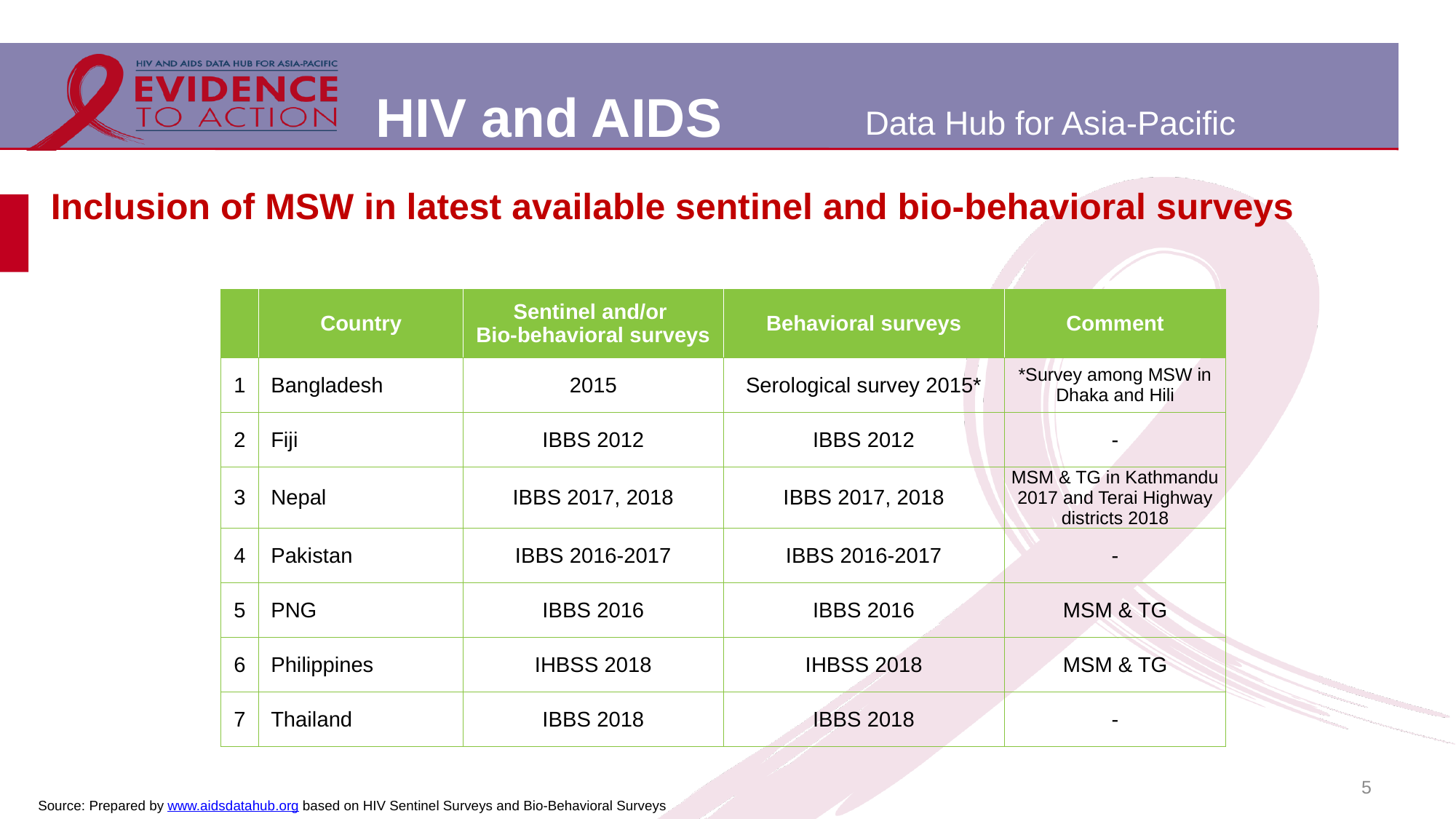

# Inclusion of MSW in latest available sentinel and bio-behavioral surveys
|  | Country | Sentinel and/or Bio-behavioral surveys | Behavioral surveys | Comment |
| --- | --- | --- | --- | --- |
| 1 | Bangladesh | 2015 | Serological survey 2015\* | \*Survey among MSW in Dhaka and Hili |
| 2 | Fiji | IBBS 2012 | IBBS 2012 | - |
| 3 | Nepal | IBBS 2017, 2018 | IBBS 2017, 2018 | MSM & TG in Kathmandu 2017 and Terai Highway districts 2018 |
| 4 | Pakistan | IBBS 2016-2017 | IBBS 2016-2017 | - |
| 5 | PNG | IBBS 2016 | IBBS 2016 | MSM & TG |
| 6 | Philippines | IHBSS 2018 | IHBSS 2018 | MSM & TG |
| 7 | Thailand | IBBS 2018 | IBBS 2018 | - |
5
Source: Prepared by www.aidsdatahub.org based on HIV Sentinel Surveys and Bio-Behavioral Surveys